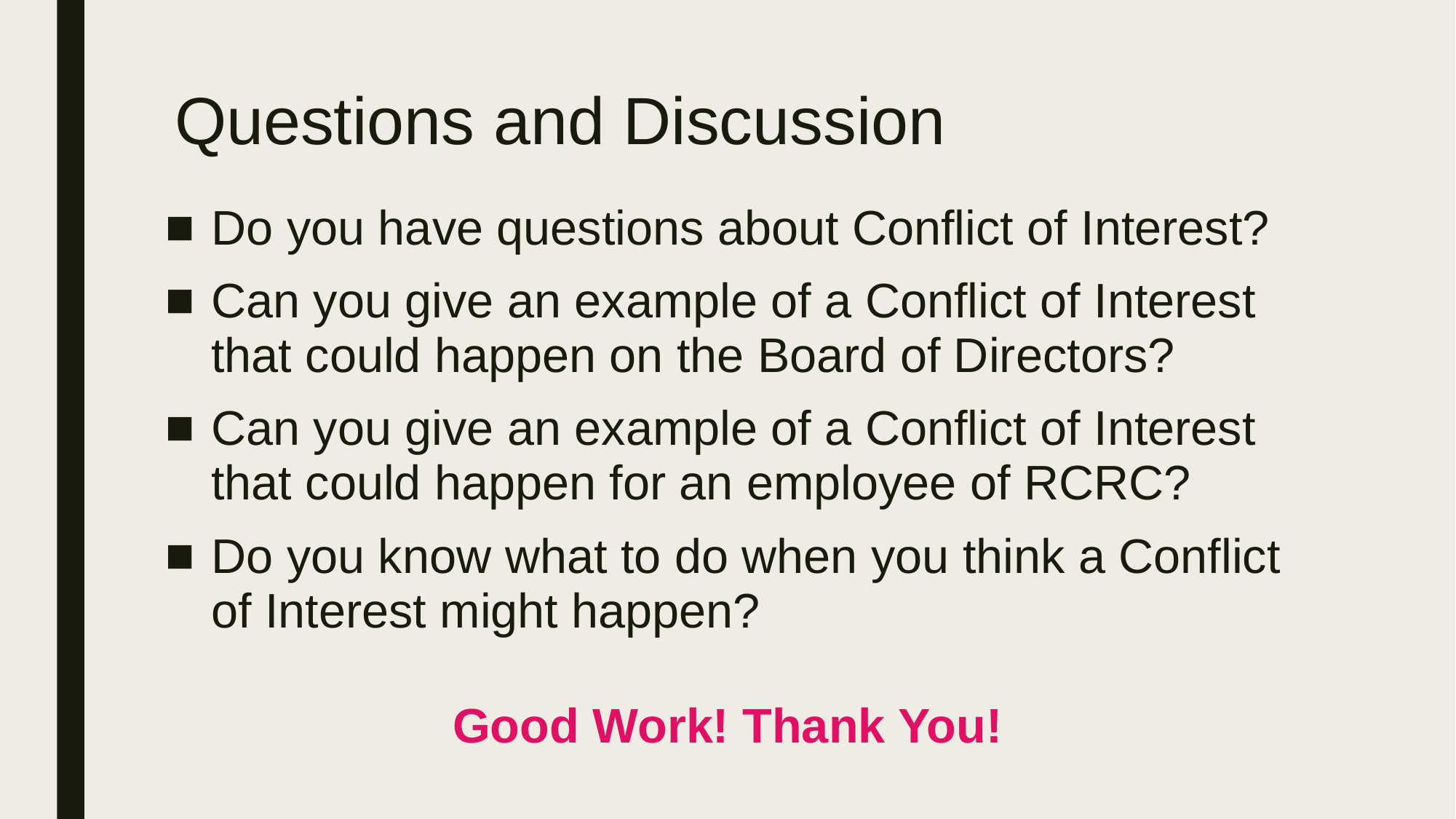

# Questions and Discussion
Do you have questions about Conflict of Interest?
Can you give an example of a Conflict of Interest that could happen on the Board of Directors?
Can you give an example of a Conflict of Interest that could happen for an employee of RCRC?
Do you know what to do when you think a Conflict of Interest might happen?

Good Work! Thank You!